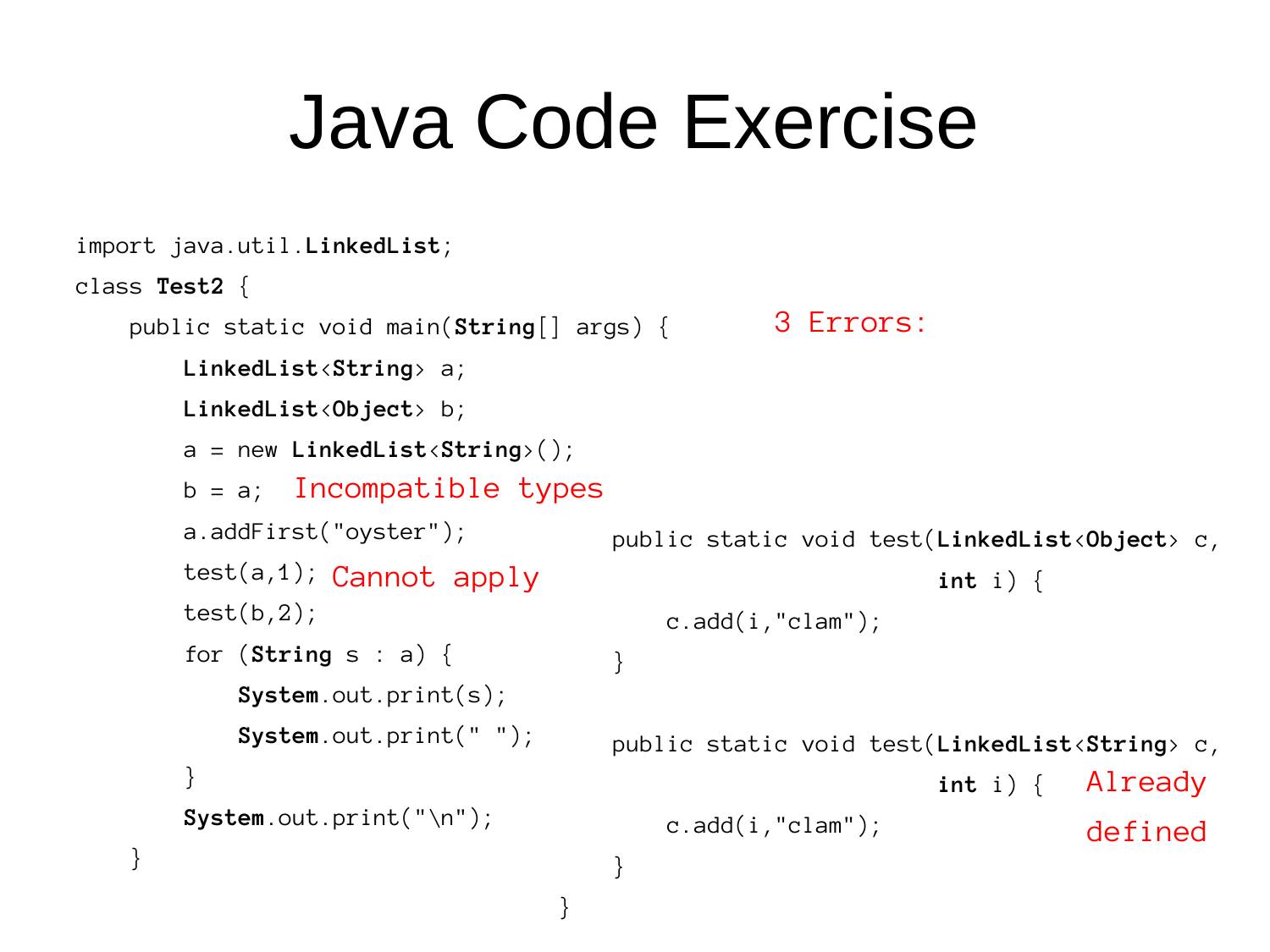

# Java Code Exercise
import java.util.LinkedList;
class Test2 {
    public static void main(String[] args) {
        LinkedList<String> a;
        LinkedList<Object> b;
        a = new LinkedList<String>();
        b = a;
        a.addFirst("oyster");
        test(a,1);
        test(b,2);
        for (String s : a) {
            System.out.print(s);
            System.out.print(" ");
        }
        System.out.print("\n");
    }

3 Errors:

Incompatible types

    public static void test(LinkedList<Object> c,
                            int i) {
        c.add(i,"clam");
    }

    public static void test(LinkedList<String> c,
                            int i) {
        c.add(i,"clam");
    }
}

Cannot apply

Already
defined